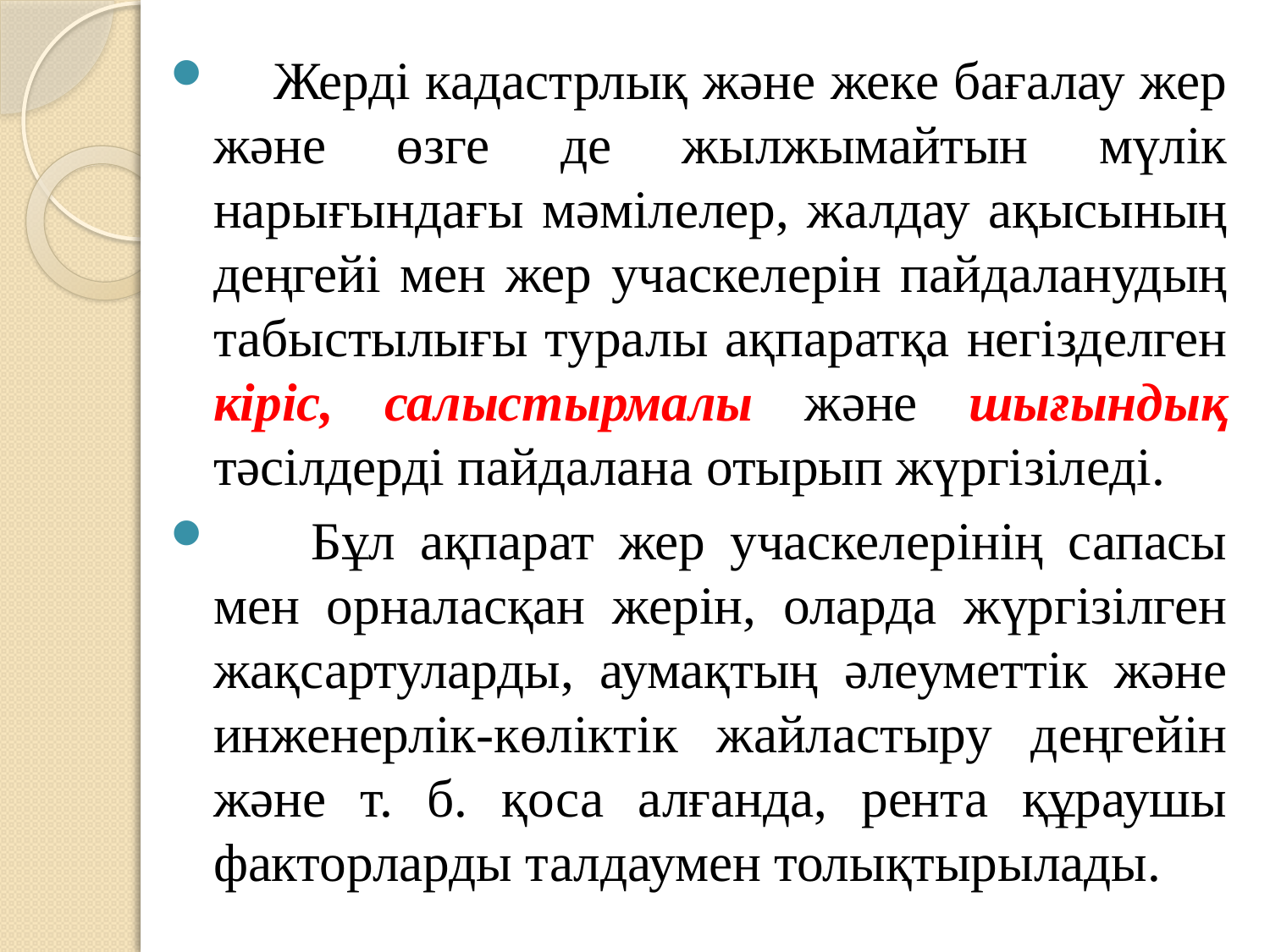

Жерді кадастрлық және жеке бағалау жер және өзге де жылжымайтын мүлік нарығындағы мәмілелер, жалдау ақысының деңгейі мен жер учаскелерін пайдаланудың табыстылығы туралы ақпаратқа негізделген кіріс, салыстырмалы және шығындық тәсілдерді пайдалана отырып жүргізіледі.
    Бұл ақпарат жер учаскелерінің сапасы мен орналасқан жерін, оларда жүргізілген жақсартуларды, аумақтың әлеуметтік және инженерлік-көліктік жайластыру деңгейін және т. б. қоса алғанда, рента құраушы факторларды талдаумен толықтырылады.